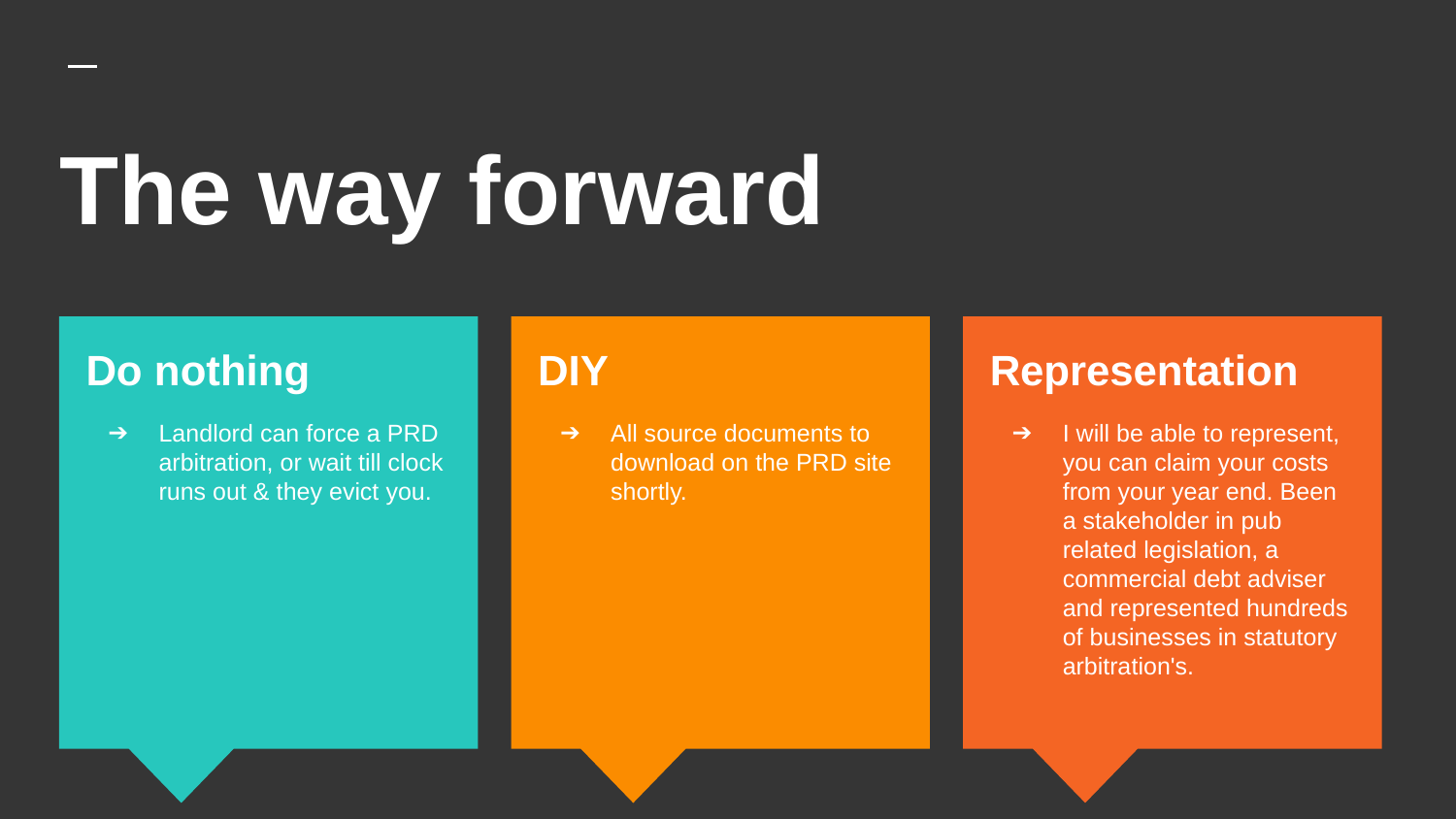

# The way forward

Do nothing
Landlord can force a PRD arbitration, or wait till clock runs out & they evict you.
DIY
All source documents to download on the PRD site shortly.
Representation
I will be able to represent, you can claim your costs from your year end. Been a stakeholder in pub related legislation, a commercial debt adviser and represented hundreds of businesses in statutory arbitration's.